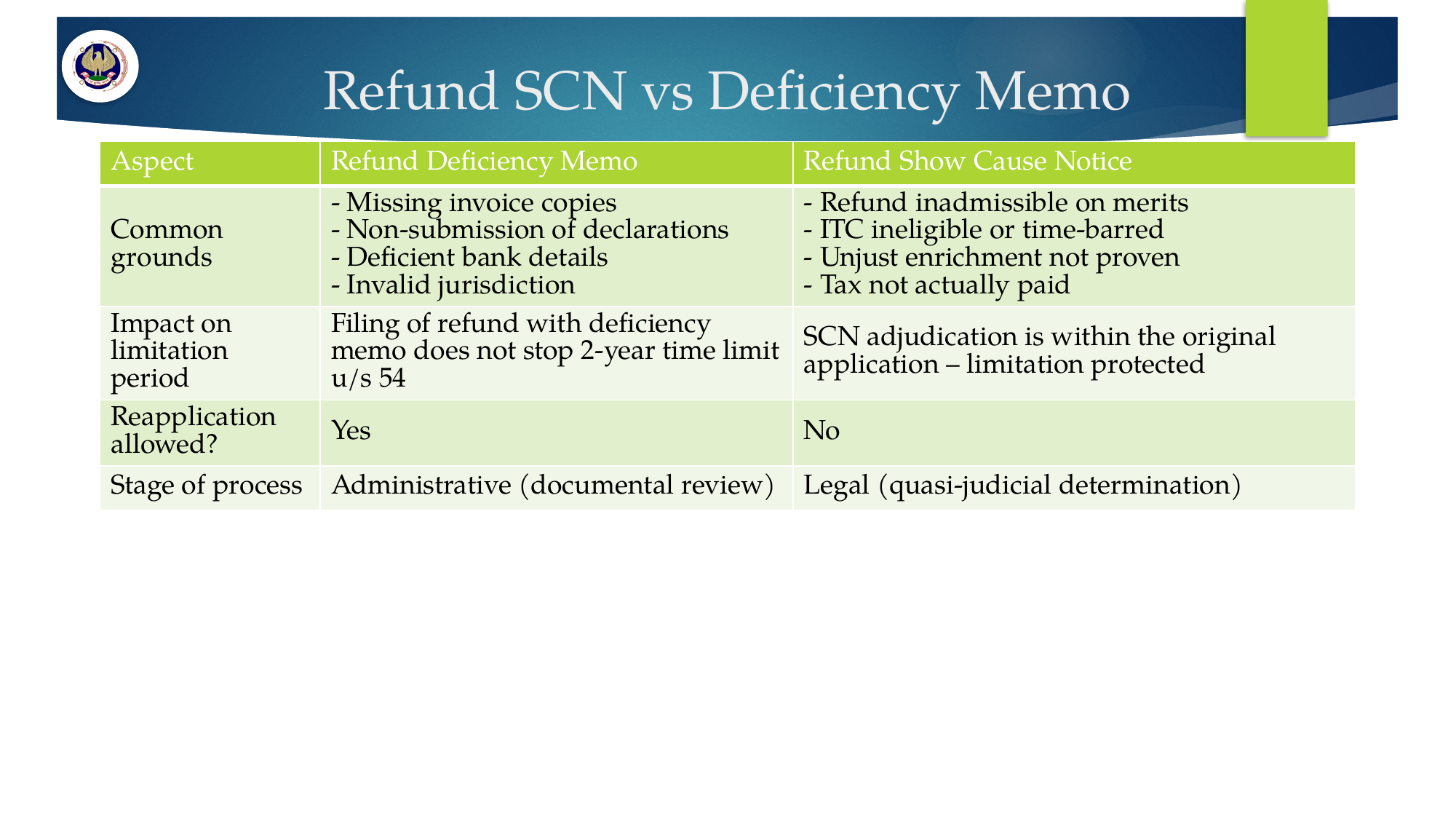

# Refund SCN vs Deficiency Memo
| Aspect | Refund Deficiency Memo | Refund Show Cause Notice |
| --- | --- | --- |
| Common grounds | - Missing invoice copies - Non-submission of declarations - Deficient bank details - Invalid jurisdiction | - Refund inadmissible on merits - ITC ineligible or time-barred - Unjust enrichment not proven - Tax not actually paid |
| Impact on limitation period | Filing of refund with deficiency memo does not stop 2-year time limit u/s 54 | SCN adjudication is within the original application – limitation protected |
| Reapplication allowed? | Yes | No |
| Stage of process | Administrative (documental review) | Legal (quasi-judicial determination) |